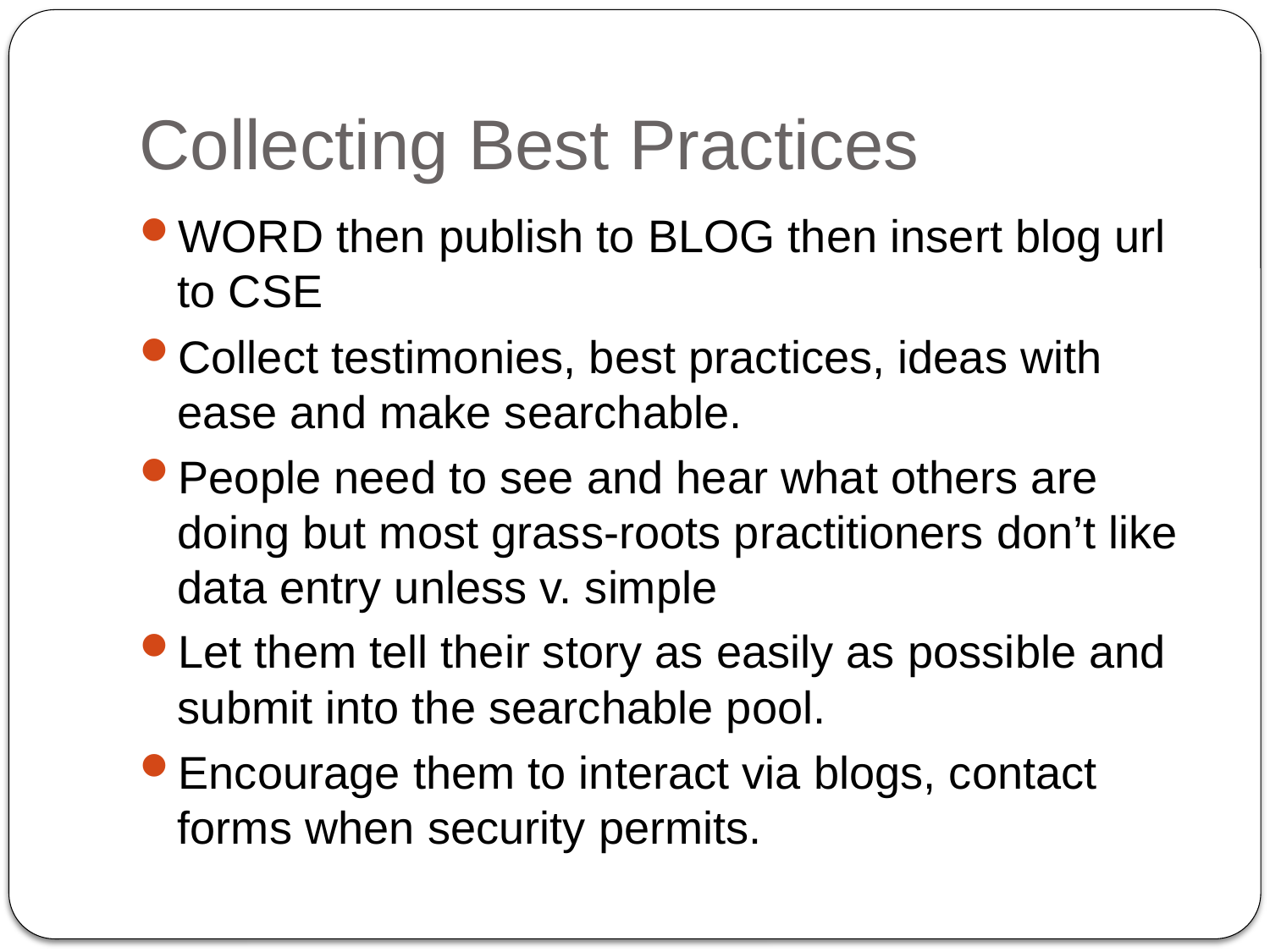

# Collecting Best Practices
WORD then publish to BLOG then insert blog url to CSE
Collect testimonies, best practices, ideas with ease and make searchable.
People need to see and hear what others are doing but most grass-roots practitioners don’t like data entry unless v. simple
Let them tell their story as easily as possible and submit into the searchable pool.
Encourage them to interact via blogs, contact forms when security permits.